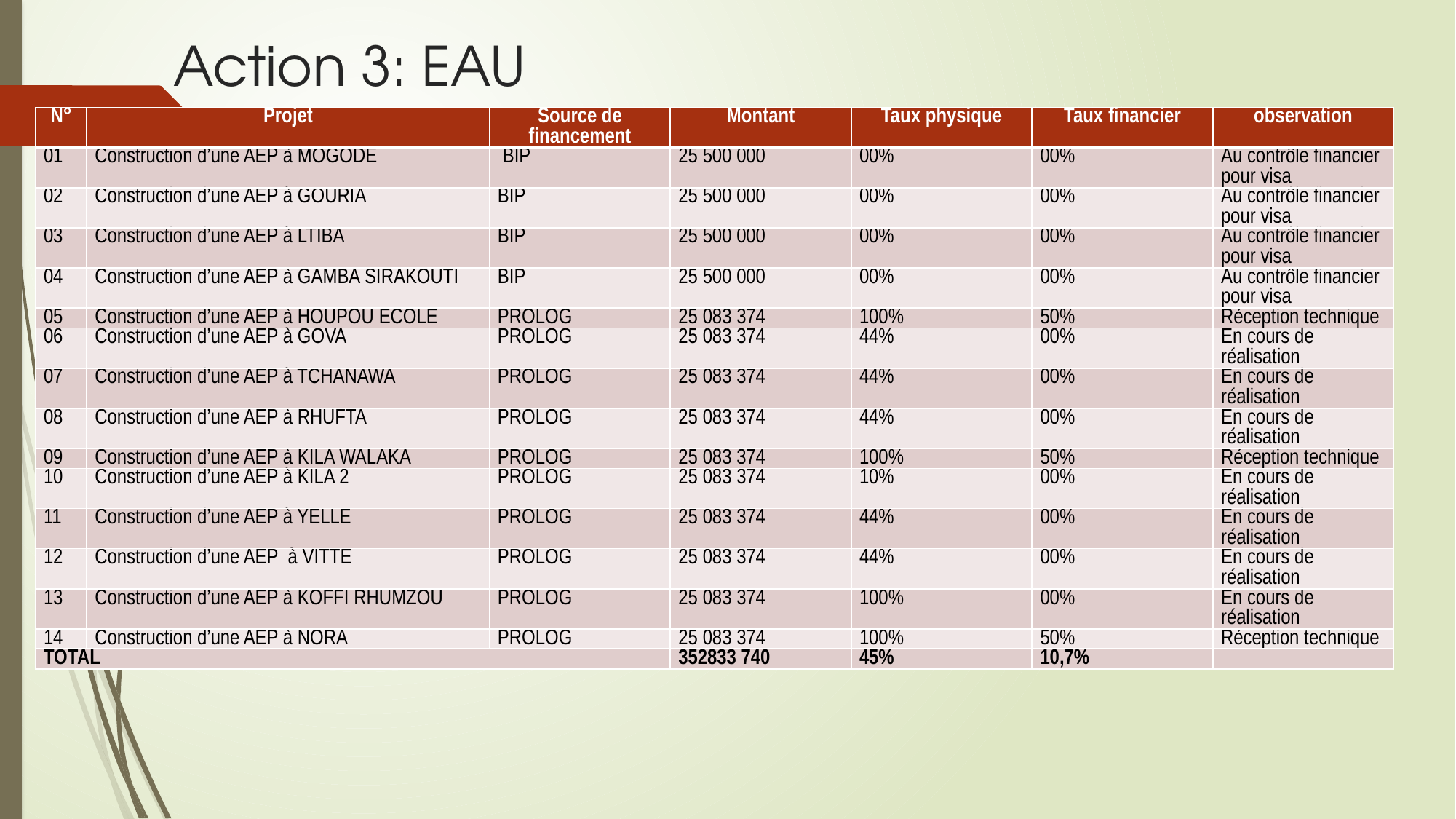

# Action 3: EAU
| N° | Projet | Source de financement | Montant | Taux physique | Taux financier | observation |
| --- | --- | --- | --- | --- | --- | --- |
| 01 | Construction d’une AEP à MOGODE | BIP | 25 500 000 | 00% | 00% | Au contrôle financier pour visa |
| 02 | Construction d’une AEP à GOURIA | BIP | 25 500 000 | 00% | 00% | Au contrôle financier pour visa |
| 03 | Construction d’une AEP à LTIBA | BIP | 25 500 000 | 00% | 00% | Au contrôle financier pour visa |
| 04 | Construction d’une AEP à GAMBA SIRAKOUTI | BIP | 25 500 000 | 00% | 00% | Au contrôle financier pour visa |
| 05 | Construction d’une AEP à HOUPOU ECOLE | PROLOG | 25 083 374 | 100% | 50% | Réception technique |
| 06 | Construction d’une AEP à GOVA | PROLOG | 25 083 374 | 44% | 00% | En cours de réalisation |
| 07 | Construction d’une AEP à TCHANAWA | PROLOG | 25 083 374 | 44% | 00% | En cours de réalisation |
| 08 | Construction d’une AEP à RHUFTA | PROLOG | 25 083 374 | 44% | 00% | En cours de réalisation |
| 09 | Construction d’une AEP à KILA WALAKA | PROLOG | 25 083 374 | 100% | 50% | Réception technique |
| 10 | Construction d’une AEP à KILA 2 | PROLOG | 25 083 374 | 10% | 00% | En cours de réalisation |
| 11 | Construction d’une AEP à YELLE | PROLOG | 25 083 374 | 44% | 00% | En cours de réalisation |
| 12 | Construction d’une AEP à VITTE | PROLOG | 25 083 374 | 44% | 00% | En cours de réalisation |
| 13 | Construction d’une AEP à KOFFI RHUMZOU | PROLOG | 25 083 374 | 100% | 00% | En cours de réalisation |
| 14 | Construction d’une AEP à NORA | PROLOG | 25 083 374 | 100% | 50% | Réception technique |
| TOTAL |  |  | 352833 740 | 45% | 10,7% |  |